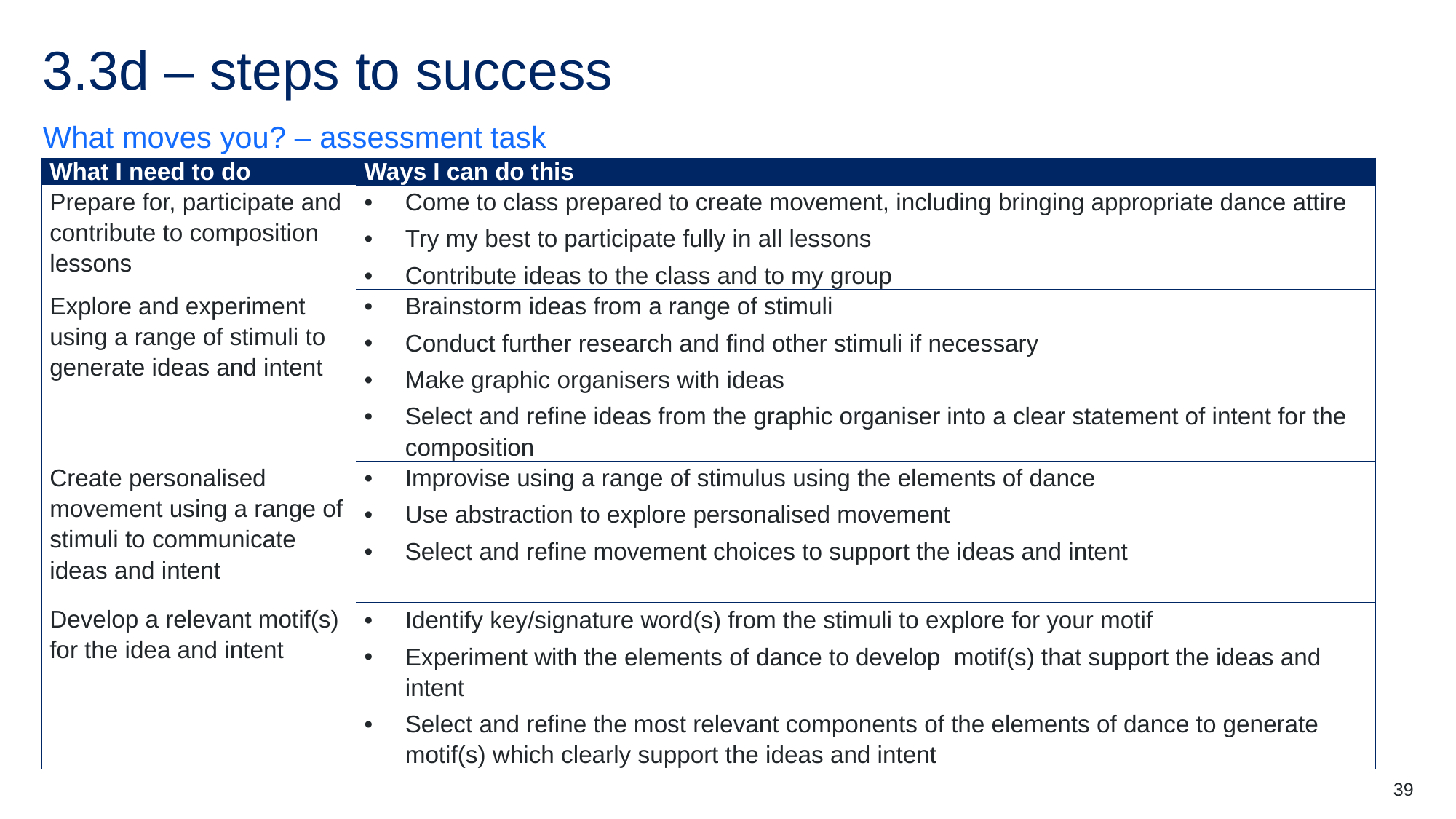

# 3.3d – steps to success
What moves you? – assessment task
| What I need to do | Ways I can do this |
| --- | --- |
| Prepare for, participate and contribute to composition lessons | Come to class prepared to create movement, including bringing appropriate dance attire Try my best to participate fully in all lessons Contribute ideas to the class and to my group |
| Explore and experiment using a range of stimuli to generate ideas and intent | Brainstorm ideas from a range of stimuli Conduct further research and find other stimuli if necessary Make graphic organisers with ideas Select and refine ideas from the graphic organiser into a clear statement of intent for the composition |
| Create personalised movement using a range of stimuli to communicate ideas and intent | Improvise using a range of stimulus using the elements of dance Use abstraction to explore personalised movement Select and refine movement choices to support the ideas and intent |
| Develop a relevant motif(s) for the idea and intent | Identify key/signature word(s) from the stimuli to explore for your motif Experiment with the elements of dance to develop motif(s) that support the ideas and intent Select and refine the most relevant components of the elements of dance to generate motif(s) which clearly support the ideas and intent |
39